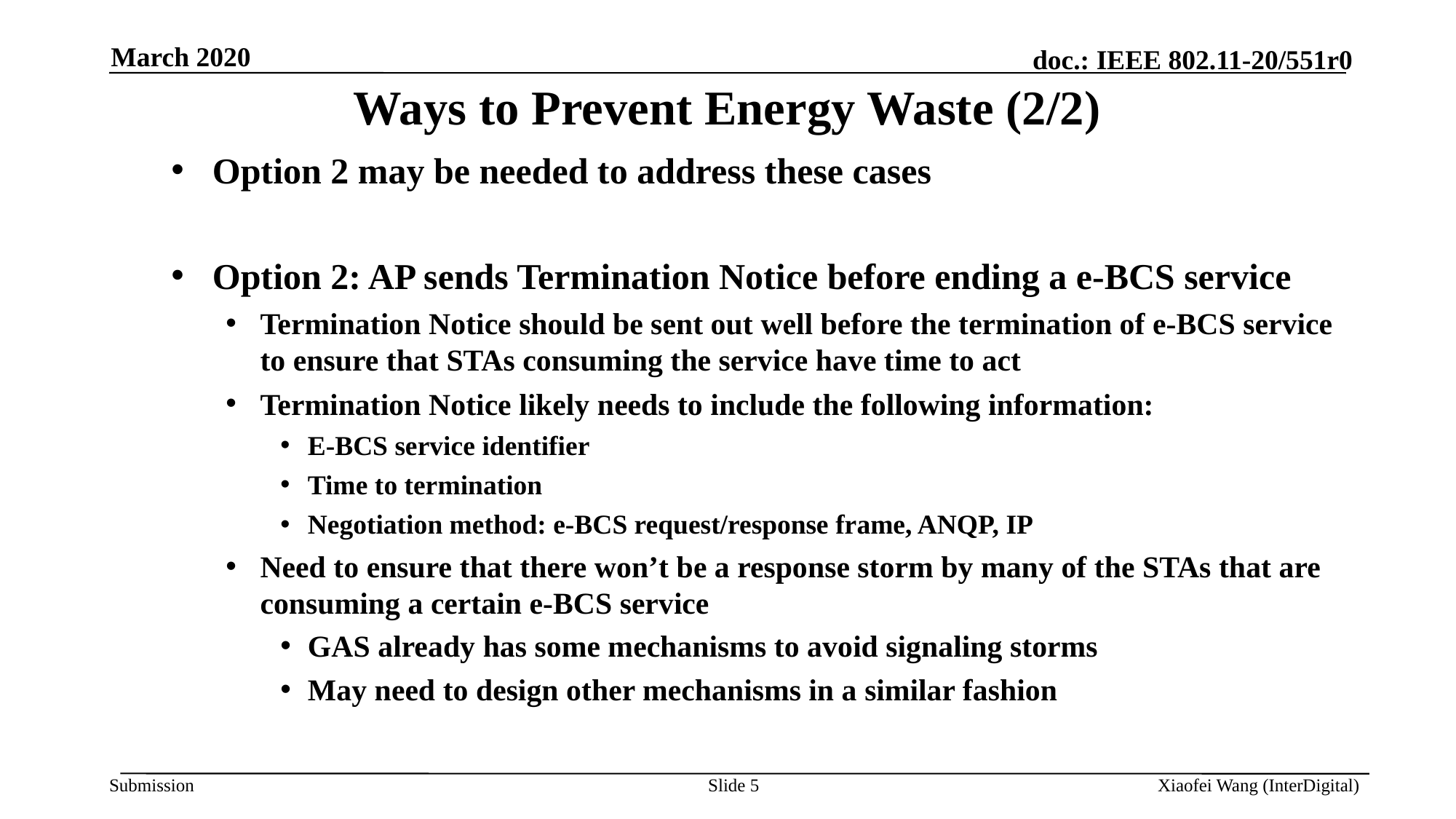

March 2020
# Ways to Prevent Energy Waste (2/2)
Option 2 may be needed to address these cases

Option 2: AP sends Termination Notice before ending a e-BCS service
Termination Notice should be sent out well before the termination of e-BCS service to ensure that STAs consuming the service have time to act
Termination Notice likely needs to include the following information:
E-BCS service identifier
Time to termination
Negotiation method: e-BCS request/response frame, ANQP, IP
Need to ensure that there won’t be a response storm by many of the STAs that are consuming a certain e-BCS service
GAS already has some mechanisms to avoid signaling storms
May need to design other mechanisms in a similar fashion

Slide 5
Xiaofei Wang (InterDigital)